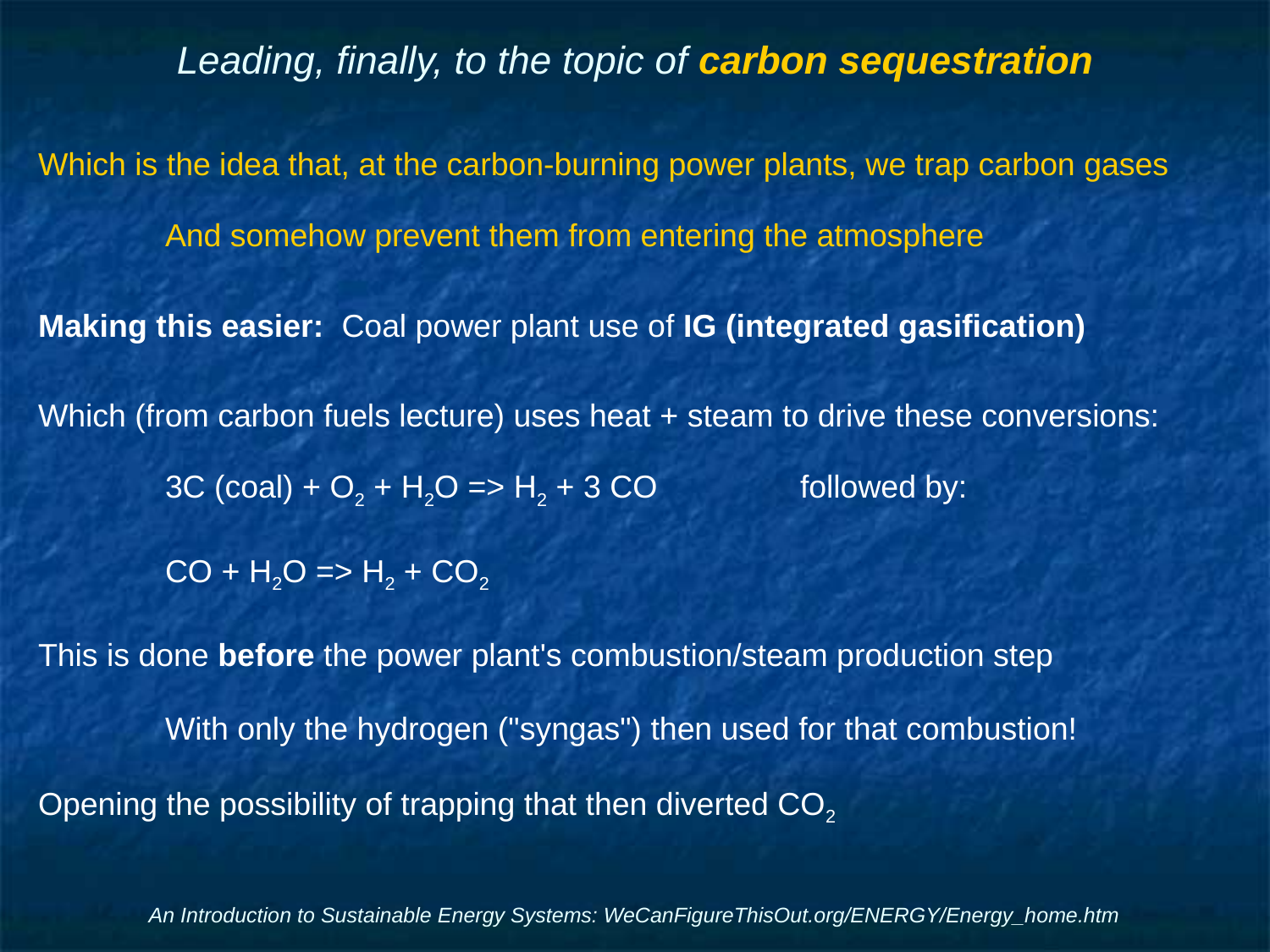

# Leading, finally, to the topic of carbon sequestration
Which is the idea that, at the carbon-burning power plants, we trap carbon gases

	And somehow prevent them from entering the atmosphere

Making this easier:  Coal power plant use of IG (integrated gasification)

Which (from carbon fuels lecture) uses heat + steam to drive these conversions:

	3C (coal) + O2 + H2O => H2 + 3 CO  	followed by:
	CO + H2O => H2 + CO2

This is done before the power plant's combustion/steam production step

	With only the hydrogen ("syngas") then used for that combustion!

Opening the possibility of trapping that then diverted CO2
An Introduction to Sustainable Energy Systems: WeCanFigureThisOut.org/ENERGY/Energy_home.htm